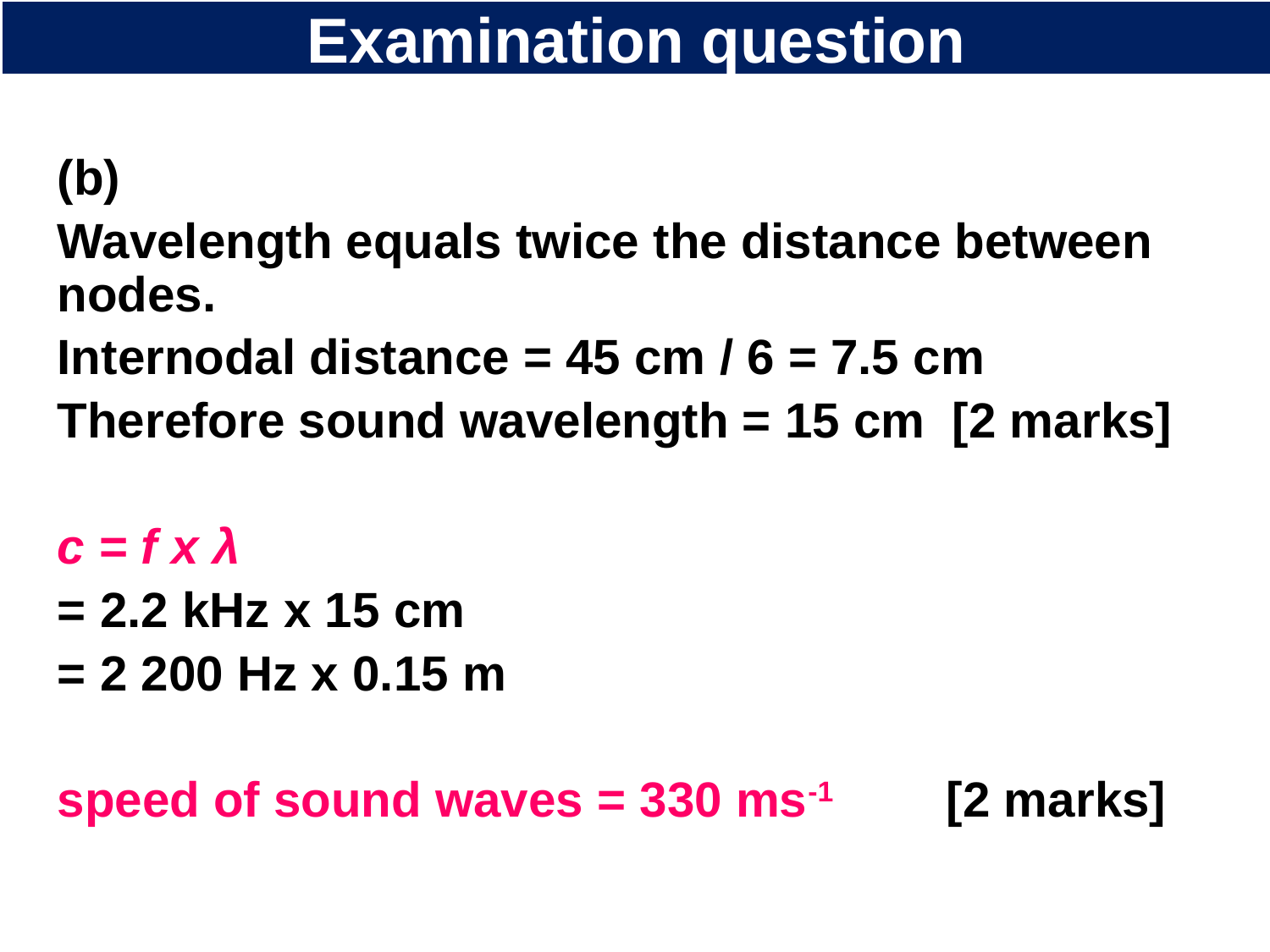

# Examination question
(b)
Wavelength equals twice the distance between nodes.
Internodal distance = 45 cm / 6 = 7.5 cm
Therefore sound wavelength = 15 cm  [2 marks]

c = f x λ
= 2.2 kHz x 15 cm
= 2 200 Hz x 0.15 m

speed of sound waves = 330 ms-1  	[2 marks]